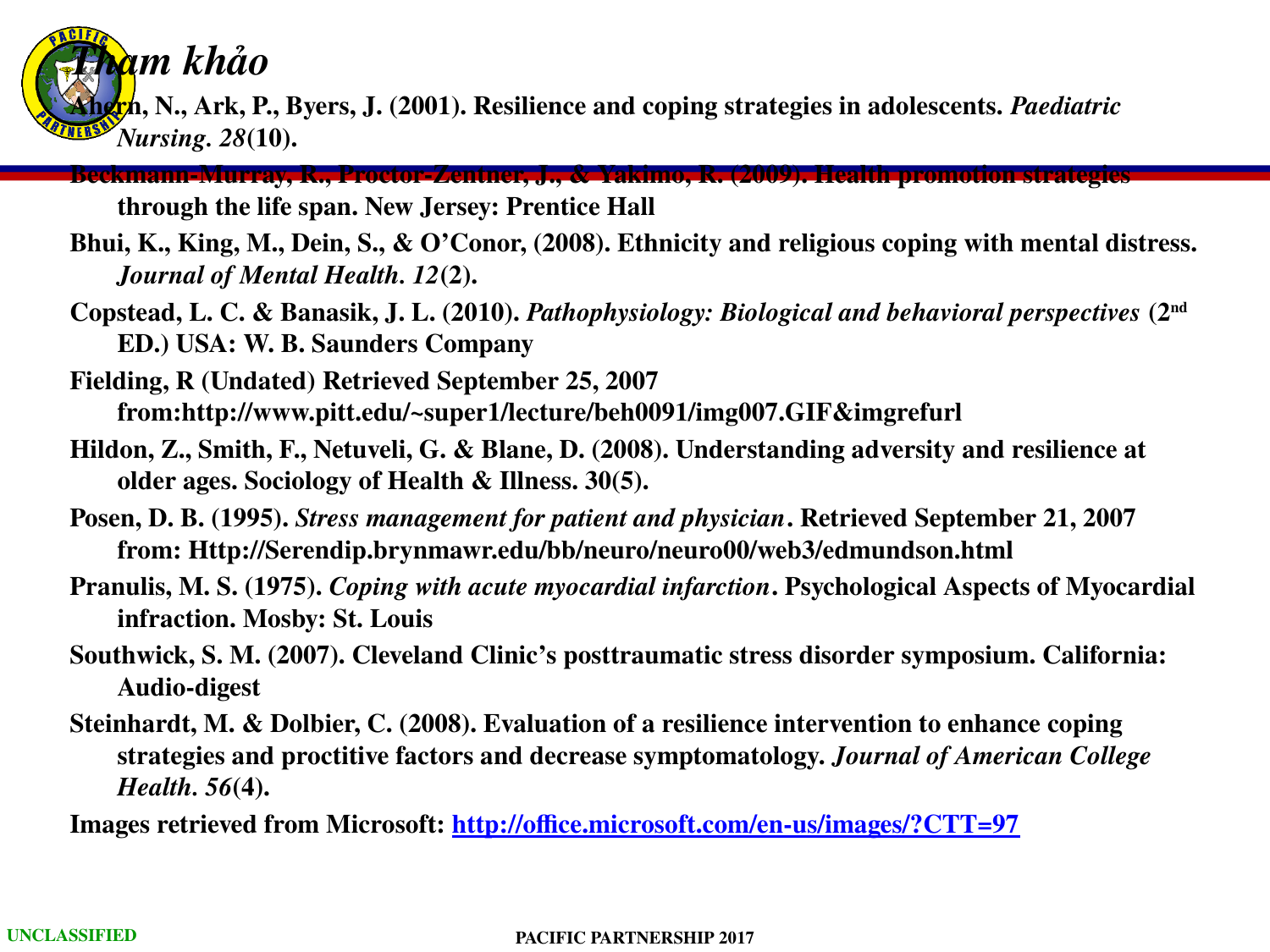

# Tham khảo
Ahern, N., Ark, P., Byers, J. (2001). Resilience and coping strategies in adolescents. Paediatric Nursing. 28(10).
Beckmann-Murray, R., Proctor-Zentner, J., & Yakimo, R. (2009). Health promotion strategies through the life span. New Jersey: Prentice Hall
Bhui, K., King, M., Dein, S., & O’Conor, (2008). Ethnicity and religious coping with mental distress. Journal of Mental Health. 12(2).
Copstead, L. C. & Banasik, J. L. (2010). Pathophysiology: Biological and behavioral perspectives (2nd ED.) USA: W. B. Saunders Company
Fielding, R (Undated) Retrieved September 25, 2007 from:http://www.pitt.edu/~super1/lecture/beh0091/img007.GIF&imgrefurl
Hildon, Z., Smith, F., Netuveli, G. & Blane, D. (2008). Understanding adversity and resilience at older ages. Sociology of Health & Illness. 30(5).
Posen, D. B. (1995). Stress management for patient and physician. Retrieved September 21, 2007 from: Http://Serendip.brynmawr.edu/bb/neuro/neuro00/web3/edmundson.html
Pranulis, M. S. (1975). Coping with acute myocardial infarction. Psychological Aspects of Myocardial infraction. Mosby: St. Louis
Southwick, S. M. (2007). Cleveland Clinic’s posttraumatic stress disorder symposium. California: Audio-digest
Steinhardt, M. & Dolbier, C. (2008). Evaluation of a resilience intervention to enhance coping strategies and proctitive factors and decrease symptomatology. Journal of American College Health. 56(4).
Images retrieved from Microsoft: http://office.microsoft.com/en-us/images/?CTT=97